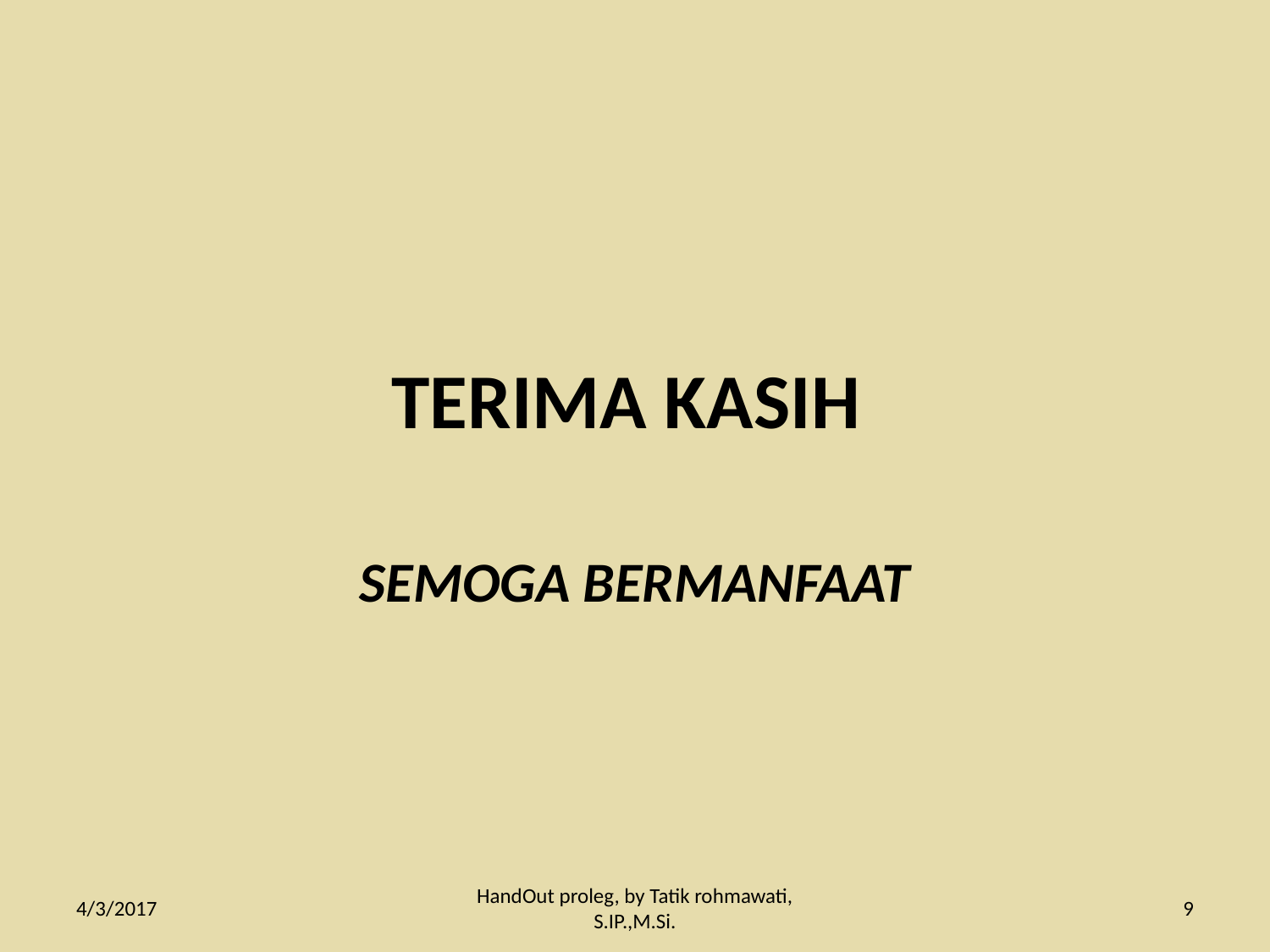

# TERIMA KASIH
SEMOGA BERMANFAAT
4/3/2017
HandOut proleg, by Tatik rohmawati, S.IP.,M.Si.
9